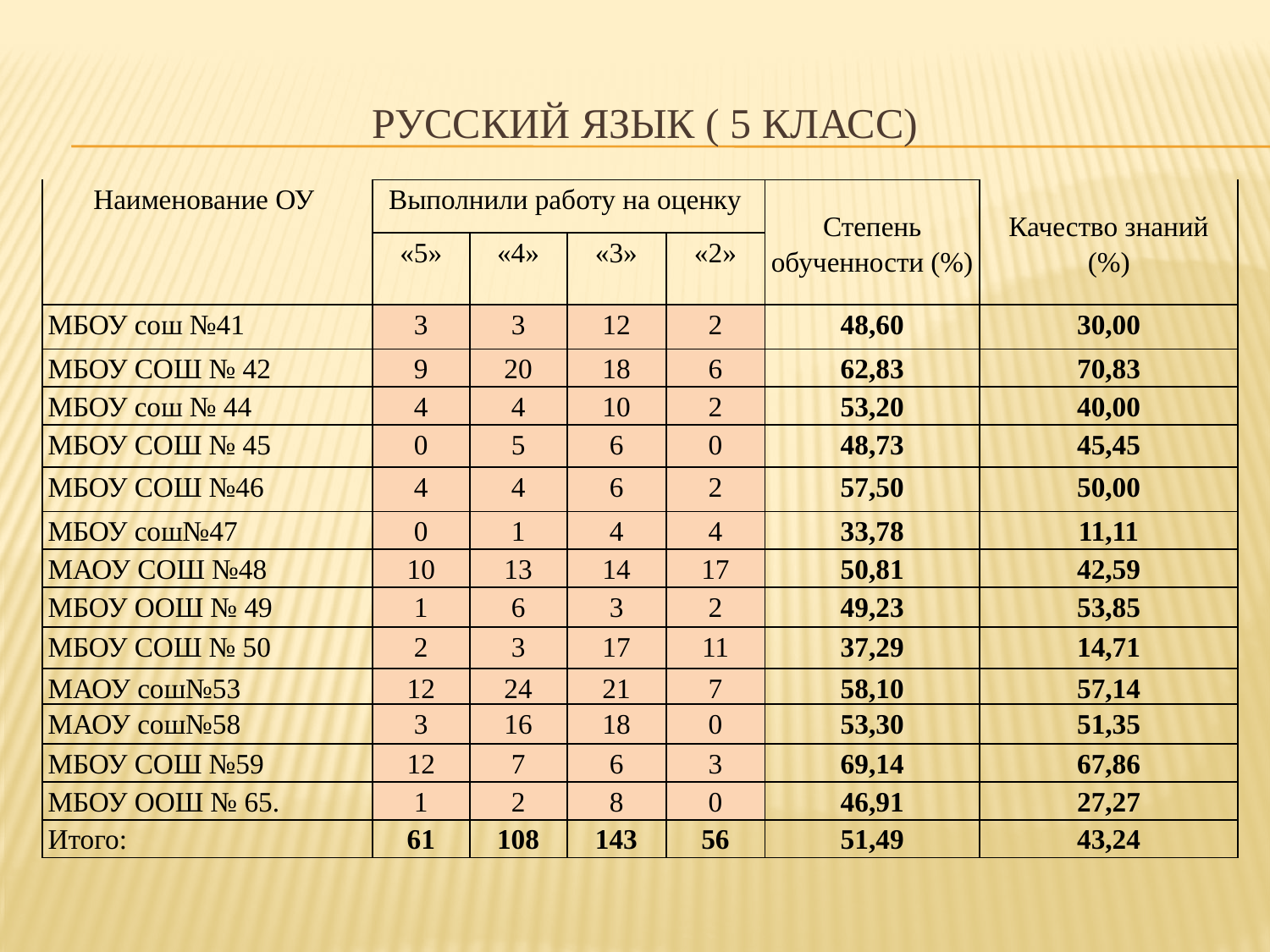

# Русский язык ( 5 класс)
| Наименование ОУ | Выполнили работу на оценку |  |  |  | Степень обученности (%) | Качество знаний (%) |
| --- | --- | --- | --- | --- | --- | --- |
|  | «5» | «4» | «3» | «2» |  |  |
| МБОУ сош №41 | 3 | 3 | 12 | 2 | 48,60 | 30,00 |
| МБОУ СОШ № 42 | 9 | 20 | 18 | 6 | 62,83 | 70,83 |
| МБОУ сош № 44 | 4 | 4 | 10 | 2 | 53,20 | 40,00 |
| МБОУ СОШ № 45 | 0 | 5 | 6 | 0 | 48,73 | 45,45 |
| МБОУ СОШ №46 | 4 | 4 | 6 | 2 | 57,50 | 50,00 |
| МБОУ сош№47 | 0 | 1 | 4 | 4 | 33,78 | 11,11 |
| МАОУ СОШ №48 | 10 | 13 | 14 | 17 | 50,81 | 42,59 |
| МБОУ ООШ № 49 | 1 | 6 | 3 | 2 | 49,23 | 53,85 |
| МБОУ СОШ № 50 | 2 | 3 | 17 | 11 | 37,29 | 14,71 |
| МАОУ сош№53 | 12 | 24 | 21 | 7 | 58,10 | 57,14 |
| МАОУ сош№58 | 3 | 16 | 18 | 0 | 53,30 | 51,35 |
| МБОУ СОШ №59 | 12 | 7 | 6 | 3 | 69,14 | 67,86 |
| МБОУ ООШ № 65. | 1 | 2 | 8 | 0 | 46,91 | 27,27 |
| Итого: | 61 | 108 | 143 | 56 | 51,49 | 43,24 |